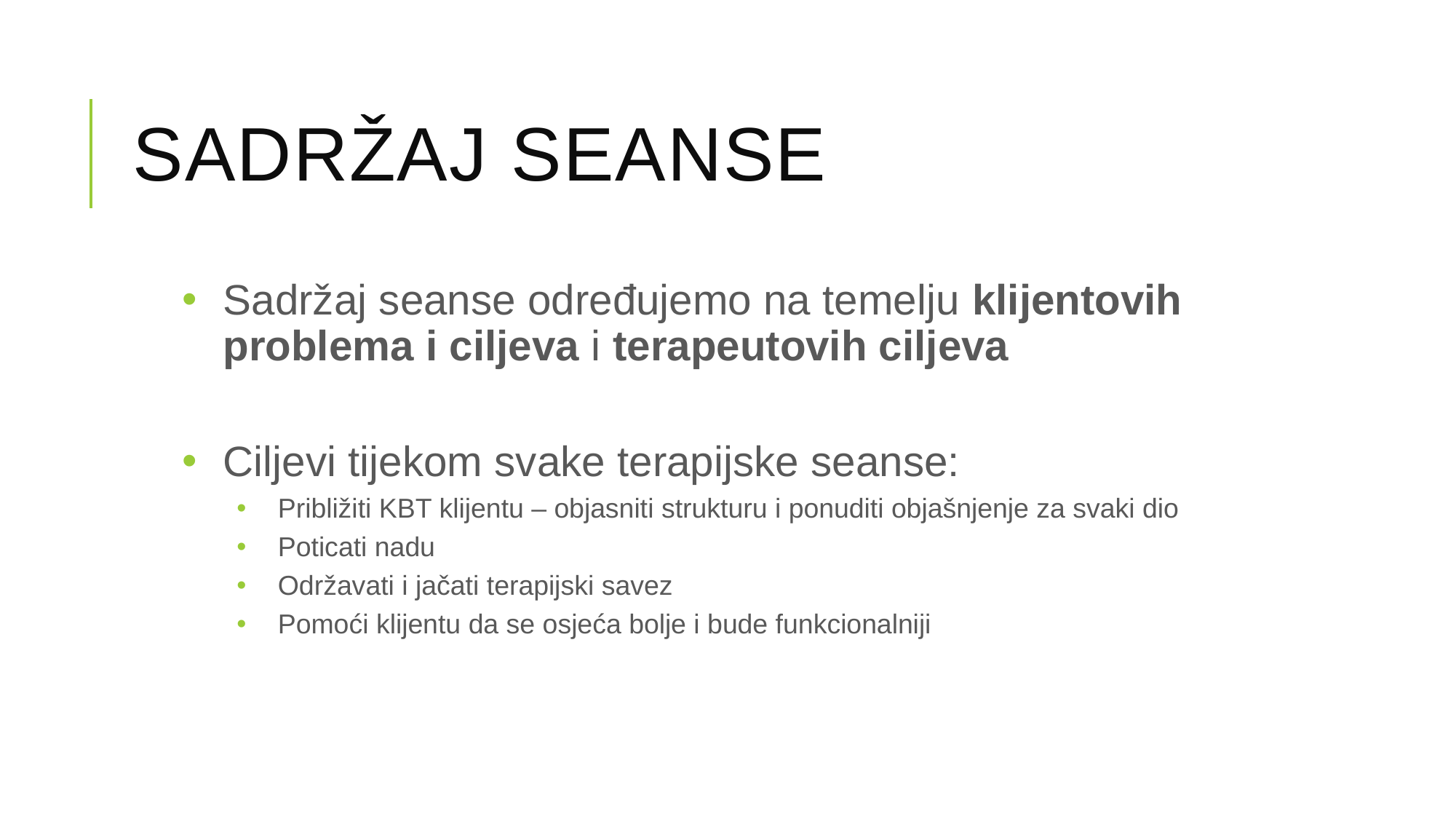

# Sadržaj SEANSE
Sadržaj seanse određujemo na temelju klijentovih problema i ciljeva i terapeutovih ciljeva

Ciljevi tijekom svake terapijske seanse:
Približiti KBT klijentu – objasniti strukturu i ponuditi objašnjenje za svaki dio
Poticati nadu
Održavati i jačati terapijski savez
Pomoći klijentu da se osjeća bolje i bude funkcionalniji